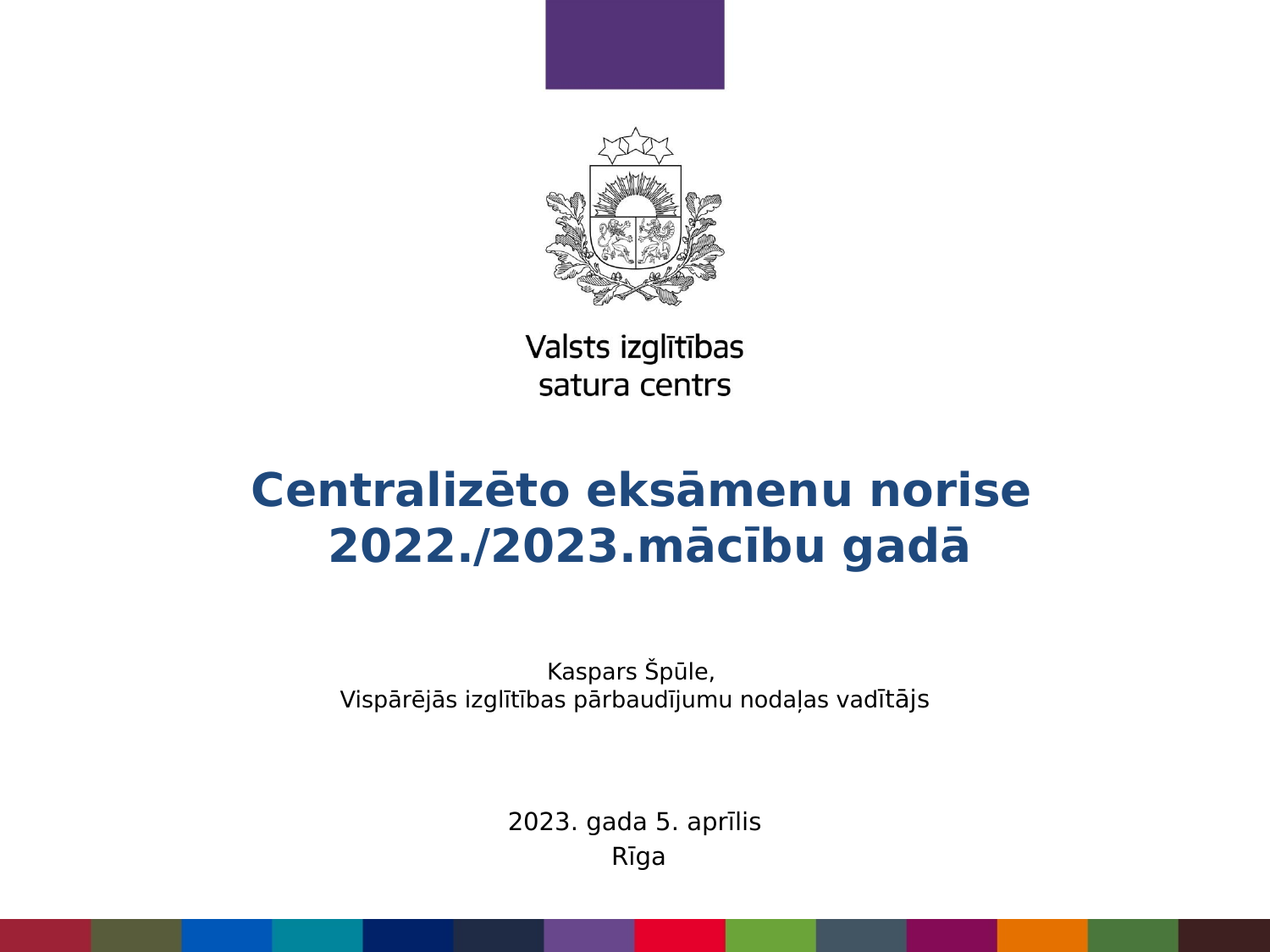

# Centralizēto eksāmenu norise 2022./2023.mācību gadā
Kaspars Špūle,
Vispārējās izglītības pārbaudījumu nodaļas vadītājs
2023. gada 5. aprīlis
 Rīga